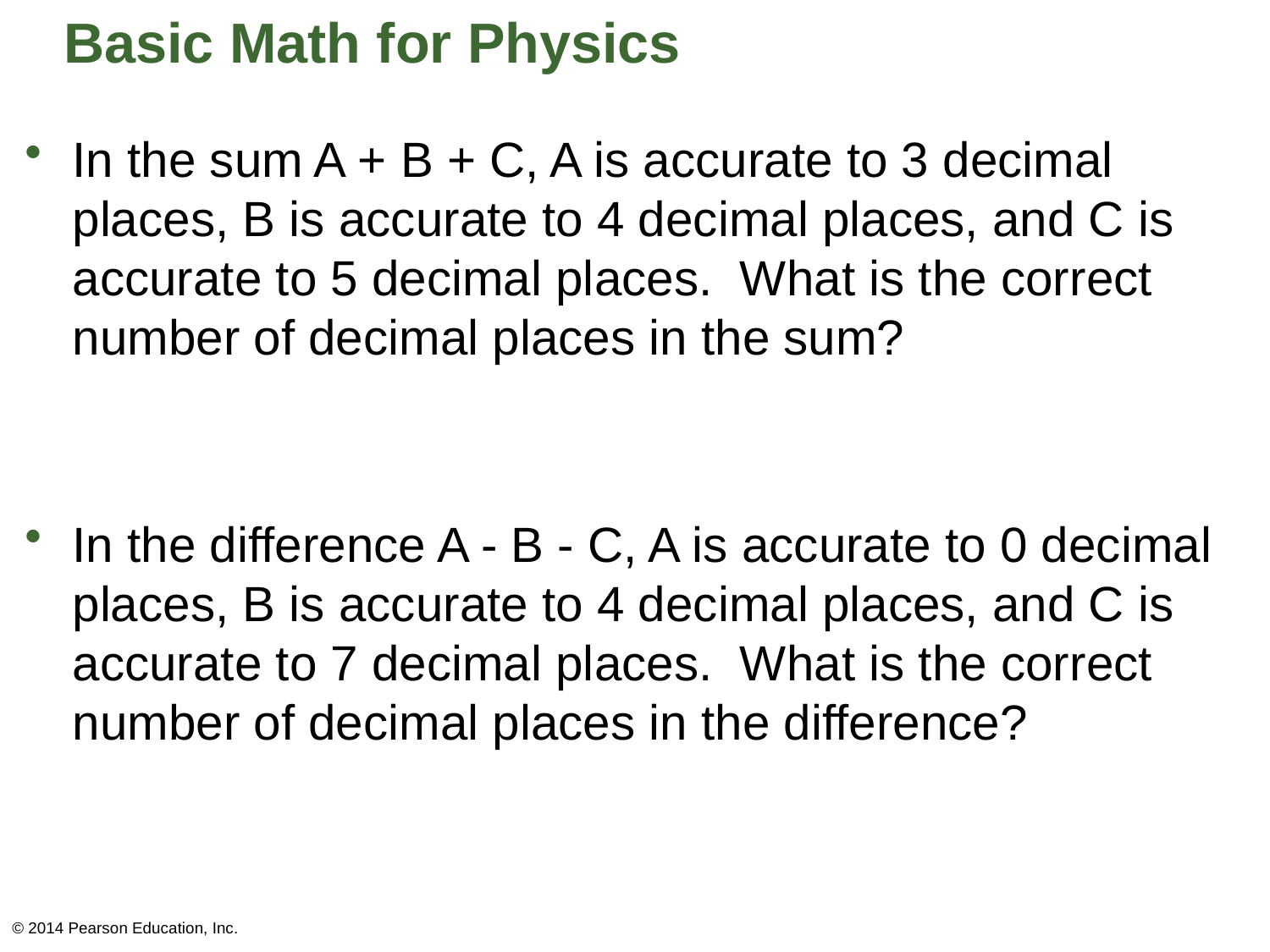

# Basic Math for Physics
In the sum A + B + C, A is accurate to 3 decimal places, B is accurate to 4 decimal places, and C is accurate to 5 decimal places.  What is the correct number of decimal places in the sum?

In the difference A - B - C, A is accurate to 0 decimal places, B is accurate to 4 decimal places, and C is accurate to 7 decimal places.  What is the correct number of decimal places in the difference?

© 2014 Pearson Education, Inc.